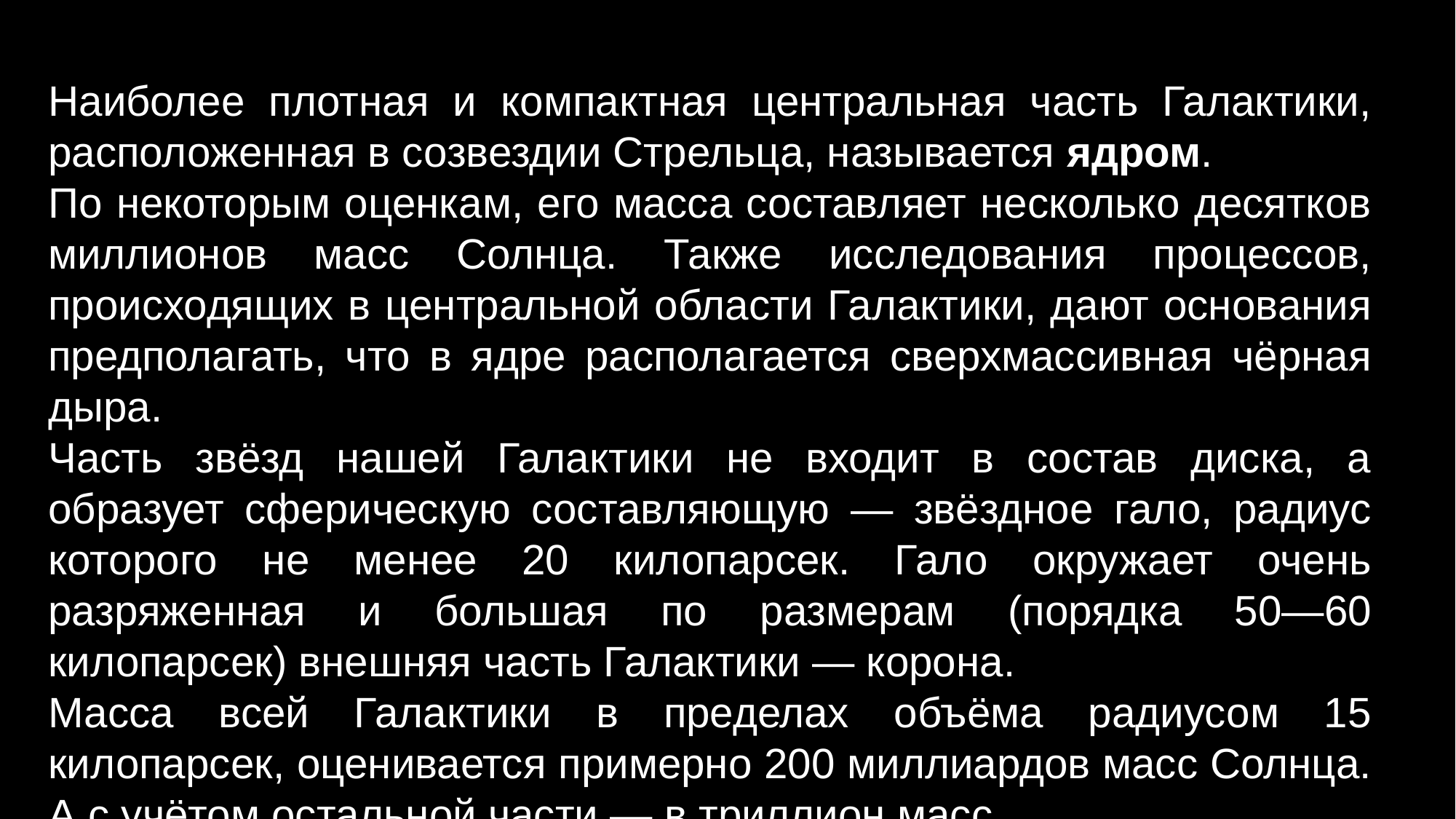

Наиболее плотная и компактная центральная часть Галактики, расположенная в созвездии Стрельца, называется ядром.
По некоторым оценкам, его масса составляет несколько десятков миллионов масс Солнца. Также исследования процессов, происходящих в центральной области Галактики, дают основания предполагать, что в ядре располагается сверхмассивная чёрная дыра.
Часть звёзд нашей Галактики не входит в состав диска, а образует сферическую составляющую — звёздное гало, радиус которого не менее 20 килопарсек. Гало окружает очень разряженная и большая по размерам (порядка 50—60 килопарсек) внешняя часть Галактики — корона.
Масса всей Галактики в пределах объёма радиусом 15 килопарсек, оценивается примерно 200 миллиардов масс Солнца. А с учётом остальной части — в триллион масс.